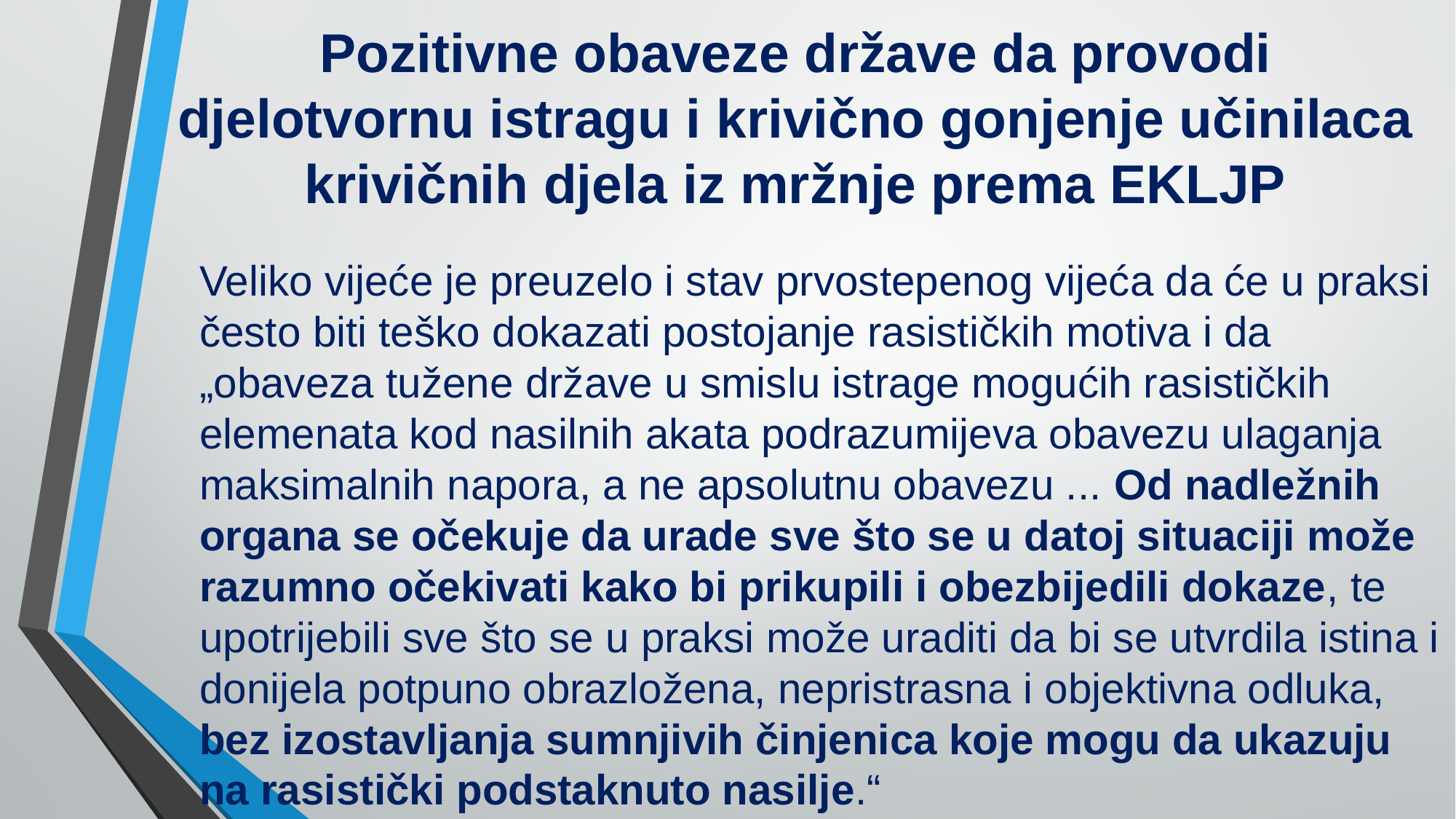

# Pozitivne obaveze države da provodi djelotvornu istragu i krivično gonjenje učinilaca krivičnih djela iz mržnje prema EKLJP
Veliko vijeće je preuzelo i stav prvostepenog vijeća da će u praksi često biti teško dokazati postojanje rasističkih motiva i da „obaveza tužene države u smislu istrage mogućih rasističkih elemenata kod nasilnih akata podrazumijeva obavezu ulaganja maksimalnih napora, a ne apsolutnu obavezu ... Od nadležnih organa se očekuje da urade sve što se u datoj situaciji može razumno očekivati kako bi prikupili i obezbijedili dokaze, te upotrijebili sve što se u praksi može uraditi da bi se utvrdila istina i donijela potpuno obrazložena, nepristrasna i objektivna odluka, bez izostavljanja sumnjivih činjenica koje mogu da ukazuju na rasistički podstaknuto nasilje.“